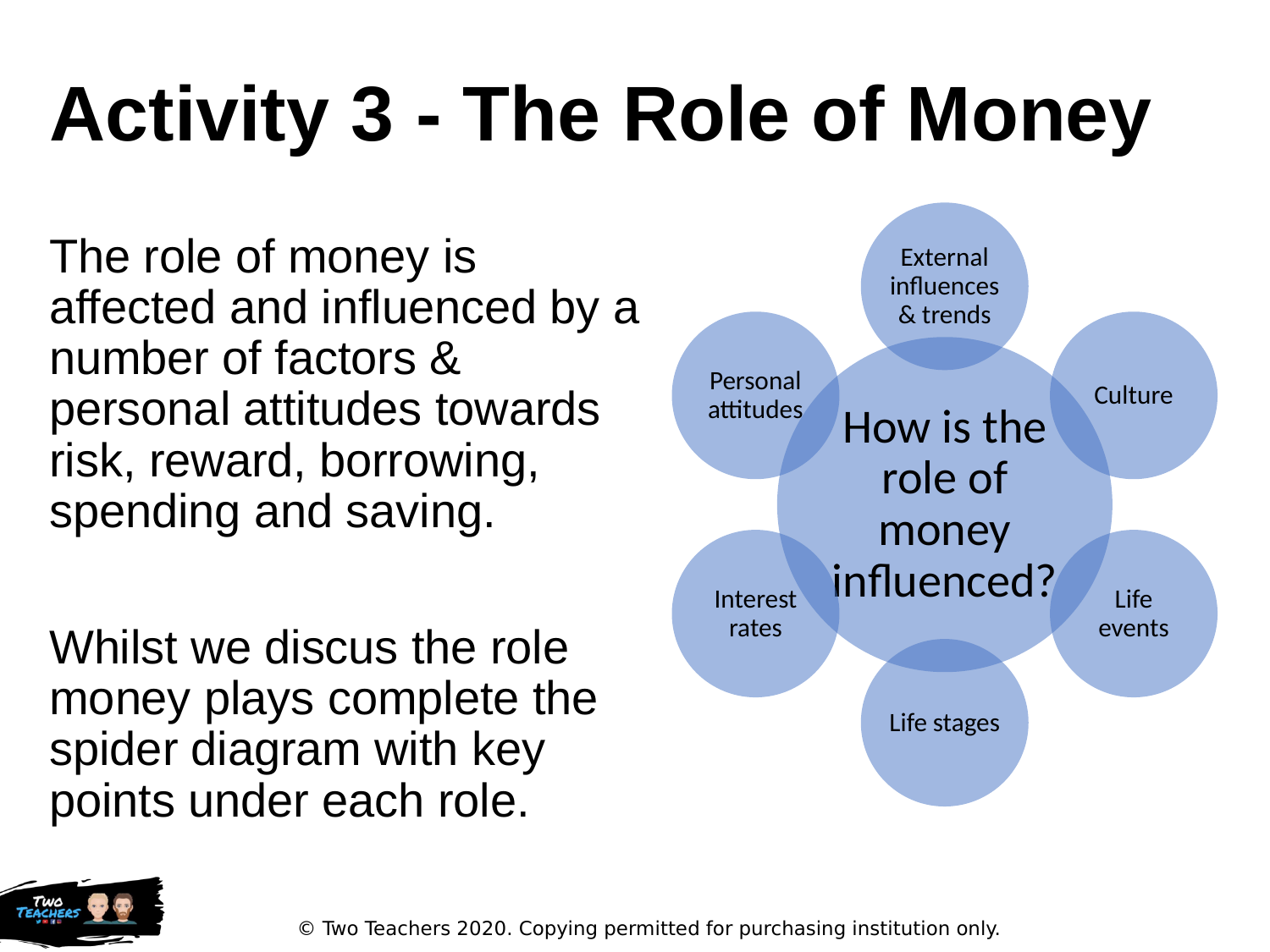

# Activity 3 - The Role of Money
How is the role of money influenced?
External influences & trends
Culture
Life events
Life stages
Interest rates
Personal attitudes
The role of money is affected and influenced by a number of factors & personal attitudes towards risk, reward, borrowing, spending and saving.

Whilst we discus the role money plays complete the spider diagram with key points under each role.